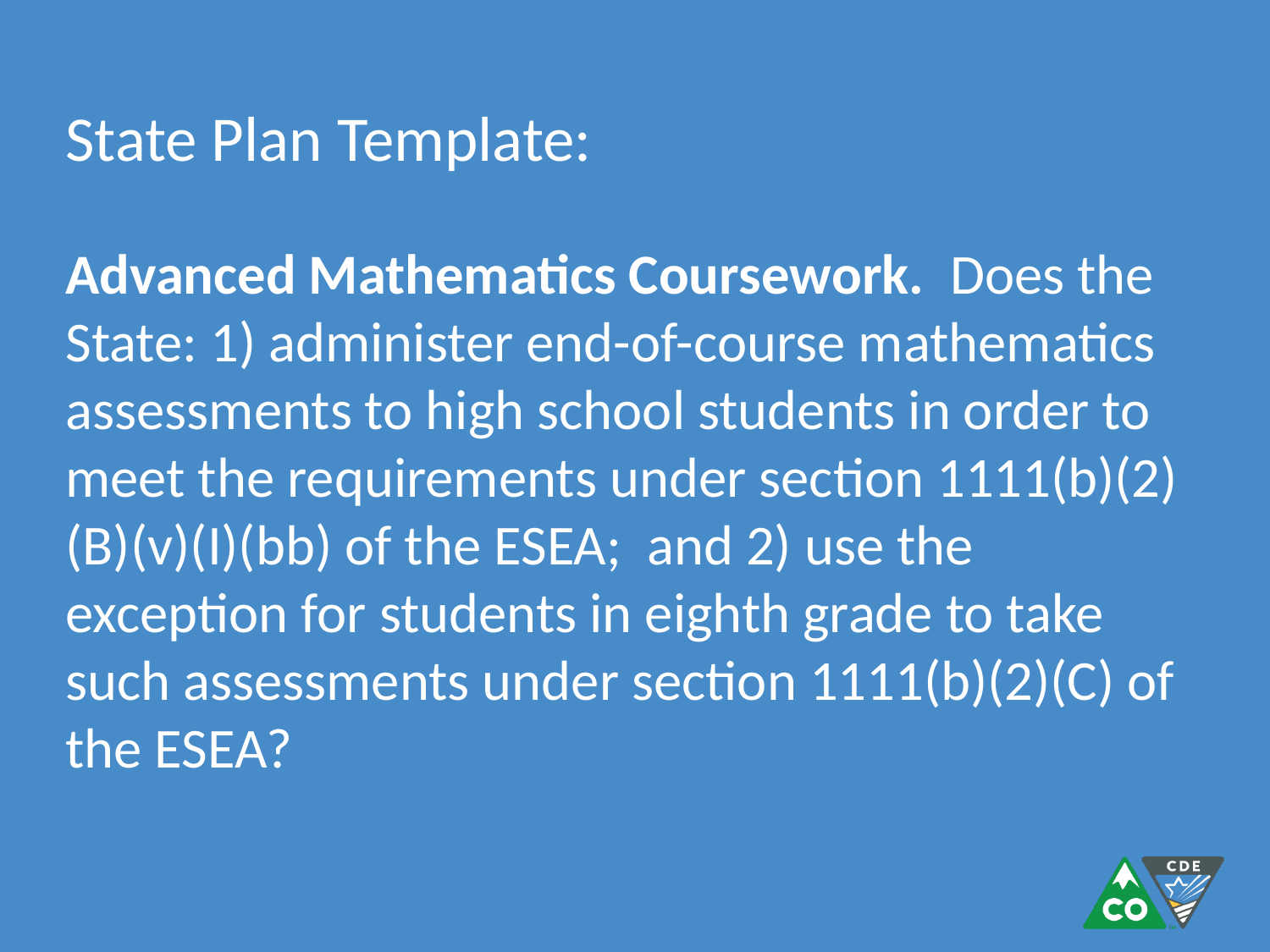

# State Plan Template: Advanced Mathematics Coursework.  Does the State: 1) administer end-of-course mathematics assessments to high school students in order to meet the requirements under section 1111(b)(2)(B)(v)(I)(bb) of the ESEA;  and 2) use the exception for students in eighth grade to take such assessments under section 1111(b)(2)(C) of the ESEA?